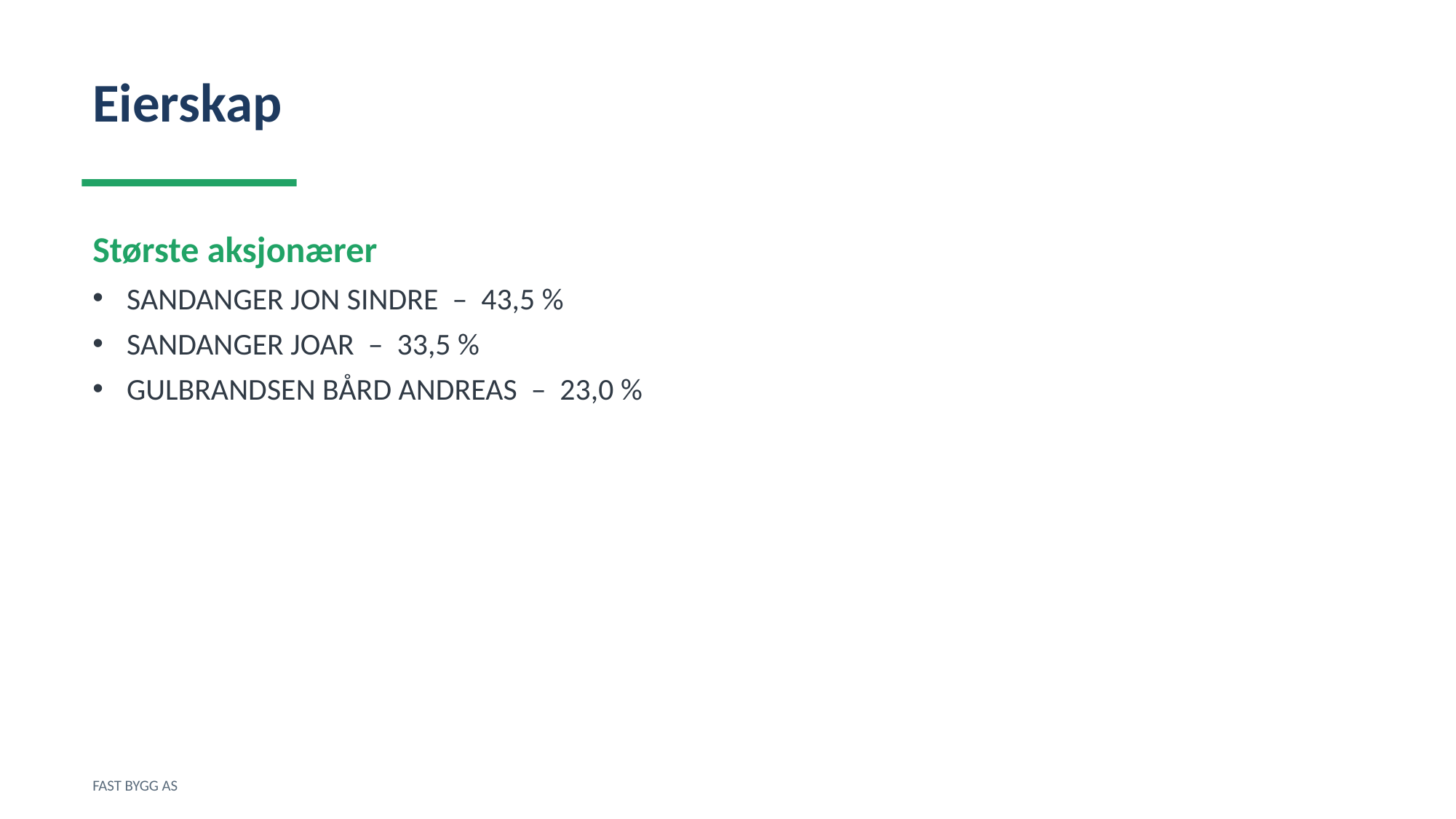

Eierskap

Største aksjonærer
SANDANGER JON SINDRE  –  43,5 %
SANDANGER JOAR  –  33,5 %
GULBRANDSEN BÅRD ANDREAS  –  23,0 %
FAST BYGG AS